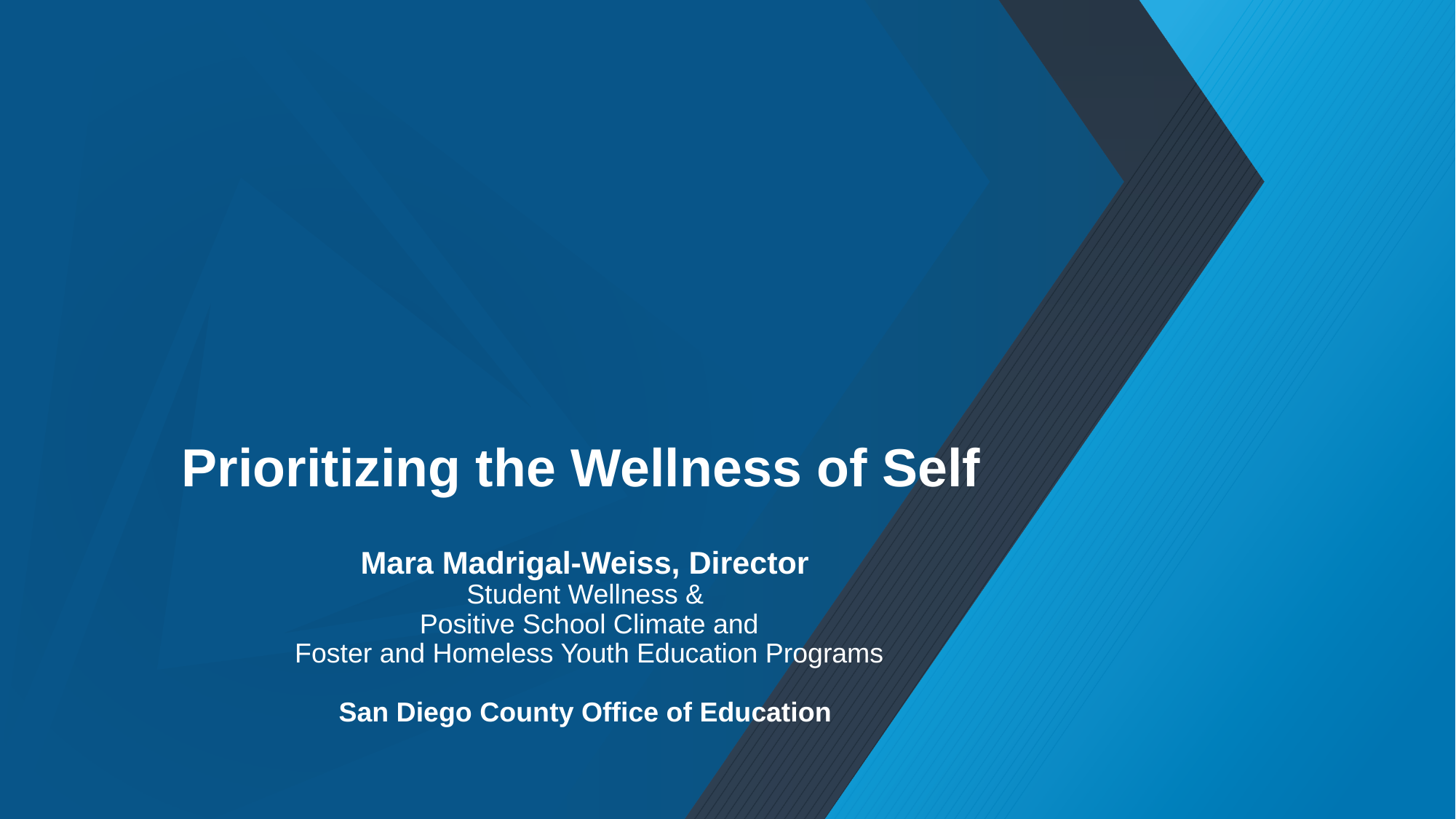

# Prioritizing the Wellness of Self Mara Madrigal-Weiss, Director Student Wellness & Positive School Climate and Foster and Homeless Youth Education Programs San Diego County Office of Education